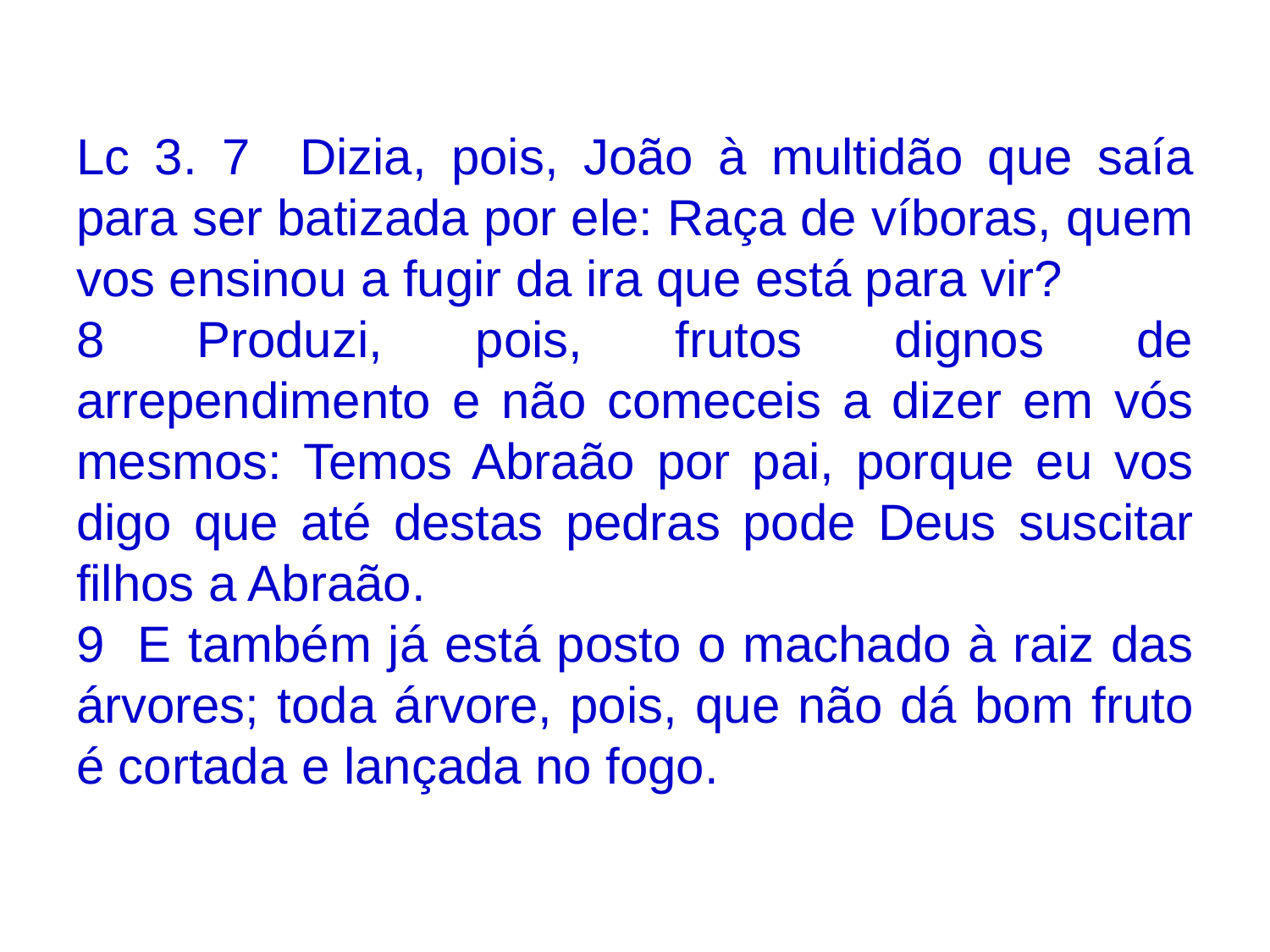

Lc 3. 7  Dizia, pois, João à multidão que saía para ser batizada por ele: Raça de víboras, quem vos ensinou a fugir da ira que está para vir?
8  Produzi,  pois,  frutos  dignos  de arrependimento e não comeceis a dizer em vós mesmos: Temos Abraão por pai, porque eu vos digo que até destas pedras pode Deus suscitar filhos a Abraão.
9  E também já está posto o machado à raiz das árvores; toda árvore, pois, que não dá bom fruto é cortada e lançada no fogo.